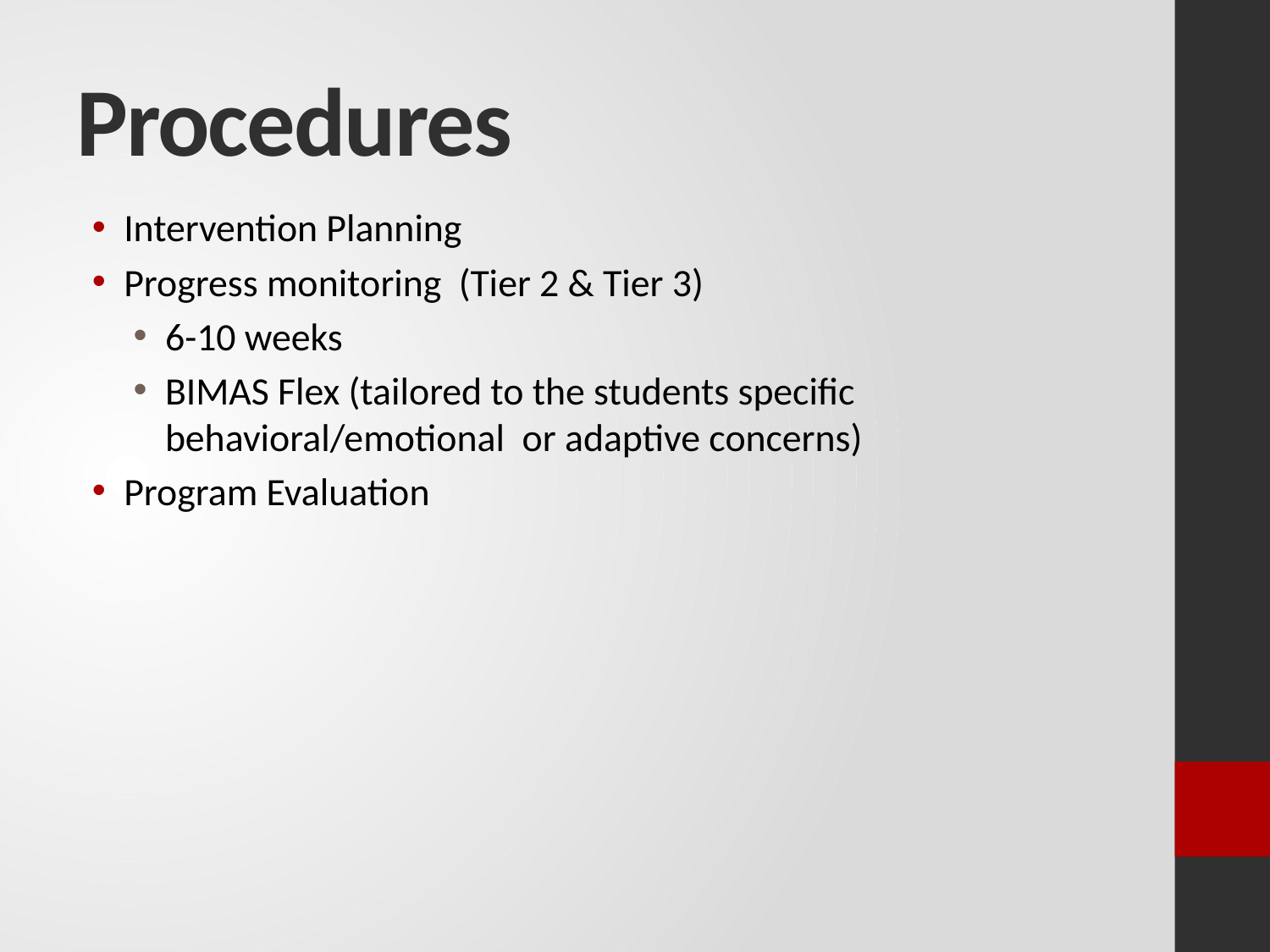

# Procedures
Intervention Planning
Progress monitoring  (Tier 2 & Tier 3)
6-10 weeks
BIMAS Flex (tailored to the students specific  behavioral/emotional  or adaptive concerns)
Program Evaluation